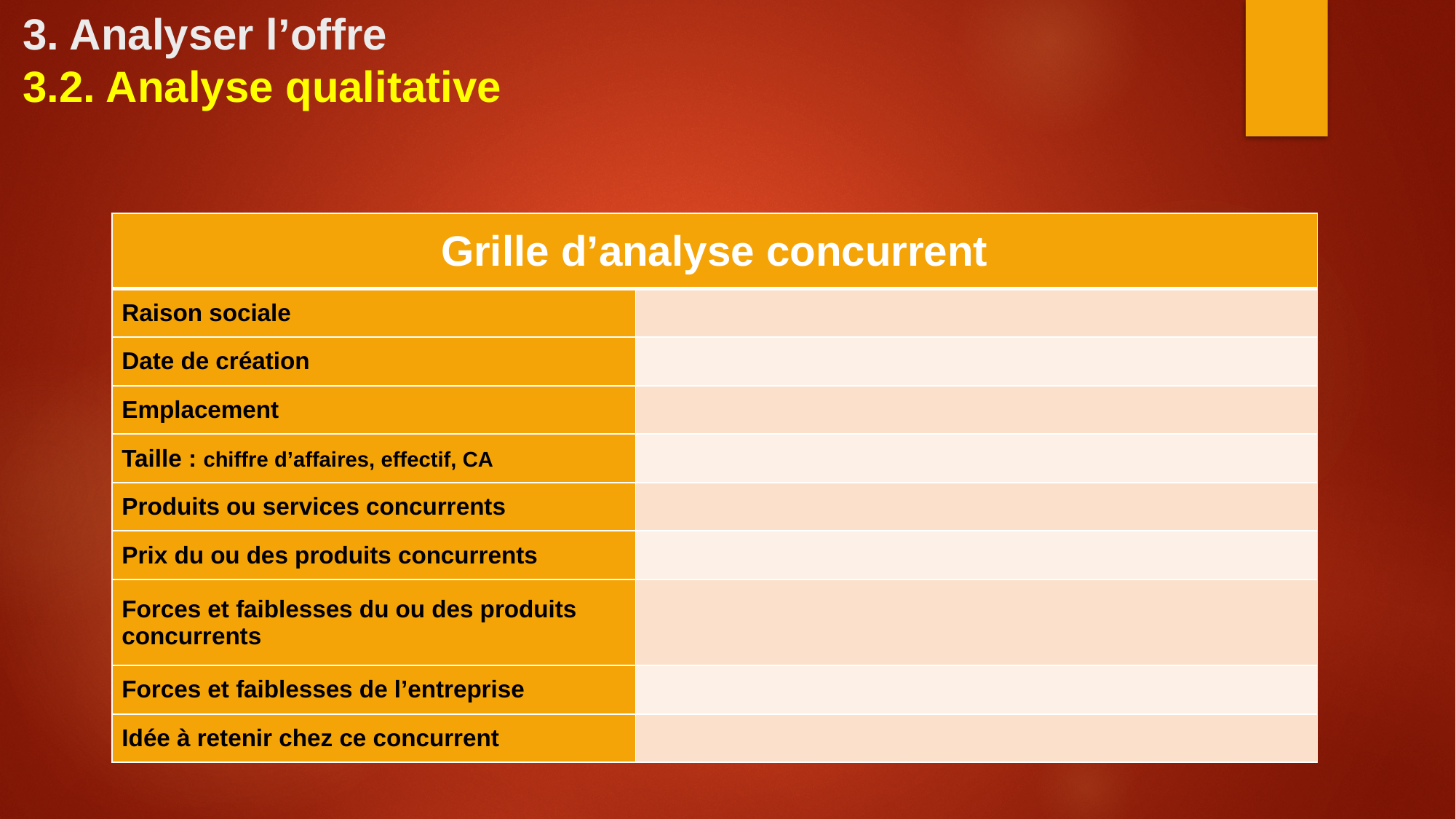

# 3. Analyser l’offre 3.2. Analyse qualitative
| Grille d’analyse concurrent |  |
| --- | --- |
| Raison sociale |  |
| Date de création |  |
| Emplacement |  |
| Taille : chiffre d’affaires, effectif, CA |  |
| Produits ou services concurrents |  |
| Prix du ou des produits concurrents |  |
| Forces et faiblesses du ou des produits concurrents |  |
| Forces et faiblesses de l’entreprise |  |
| Idée à retenir chez ce concurrent |  |